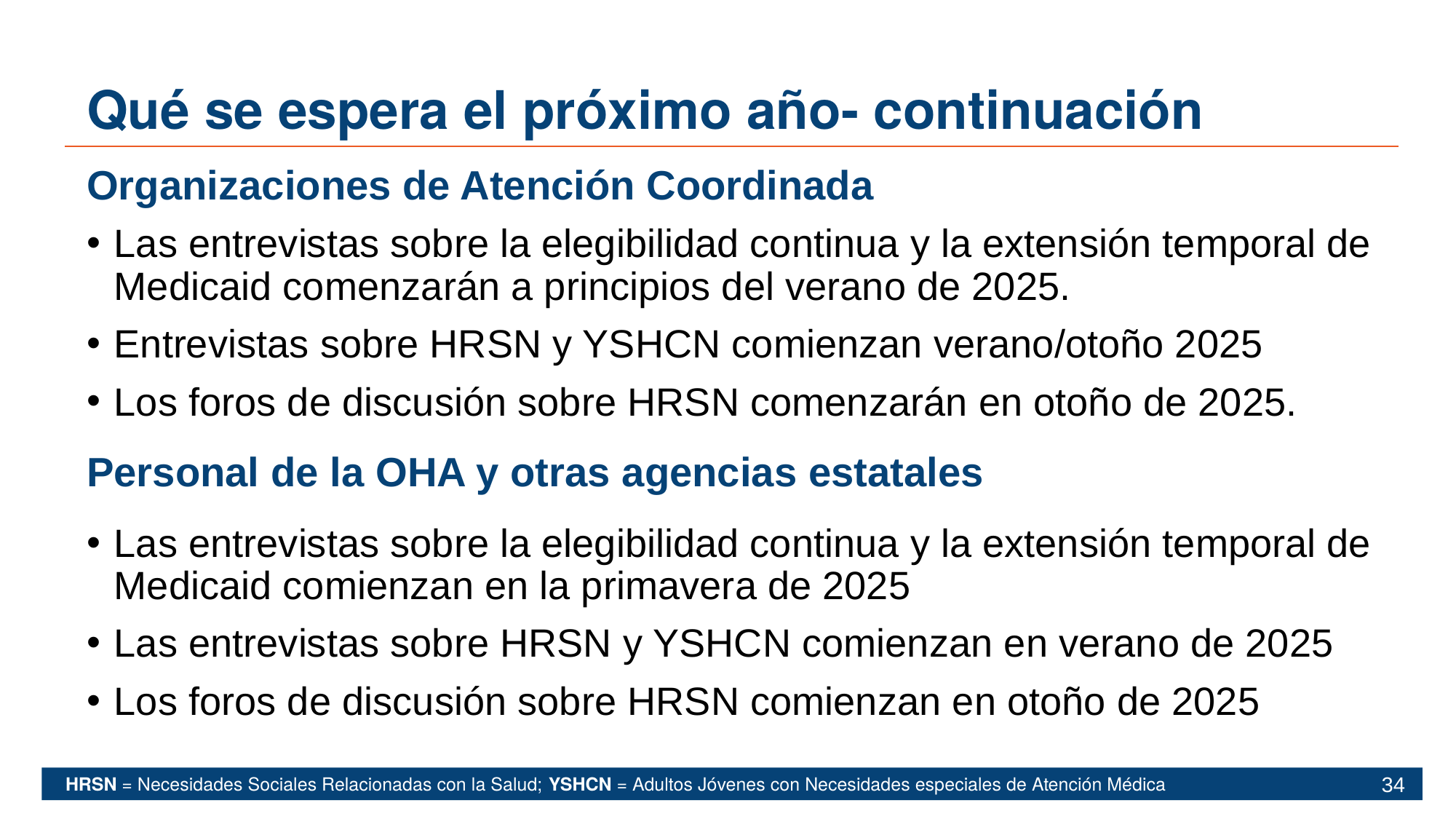

# Qué se espera el próximo año- continuación
Organizaciones de Atención Coordinada
Las entrevistas sobre la elegibilidad continua y la extensión temporal de Medicaid comenzarán a principios del verano de 2025.
Entrevistas sobre HRSN y YSHCN comienzan verano/otoño 2025
Los foros de discusión sobre HRSN comenzarán en otoño de 2025.
Personal de la OHA y otras agencias estatales
Las entrevistas sobre la elegibilidad continua y la extensión temporal de Medicaid comienzan en la primavera de 2025
Las entrevistas sobre HRSN y YSHCN comienzan en verano de 2025
Los foros de discusión sobre HRSN comienzan en otoño de 2025

HRSN = Necesidades Sociales Relacionadas con la Salud; YSHCN = Adultos Jóvenes con Necesidades especiales de Atención Médica
34